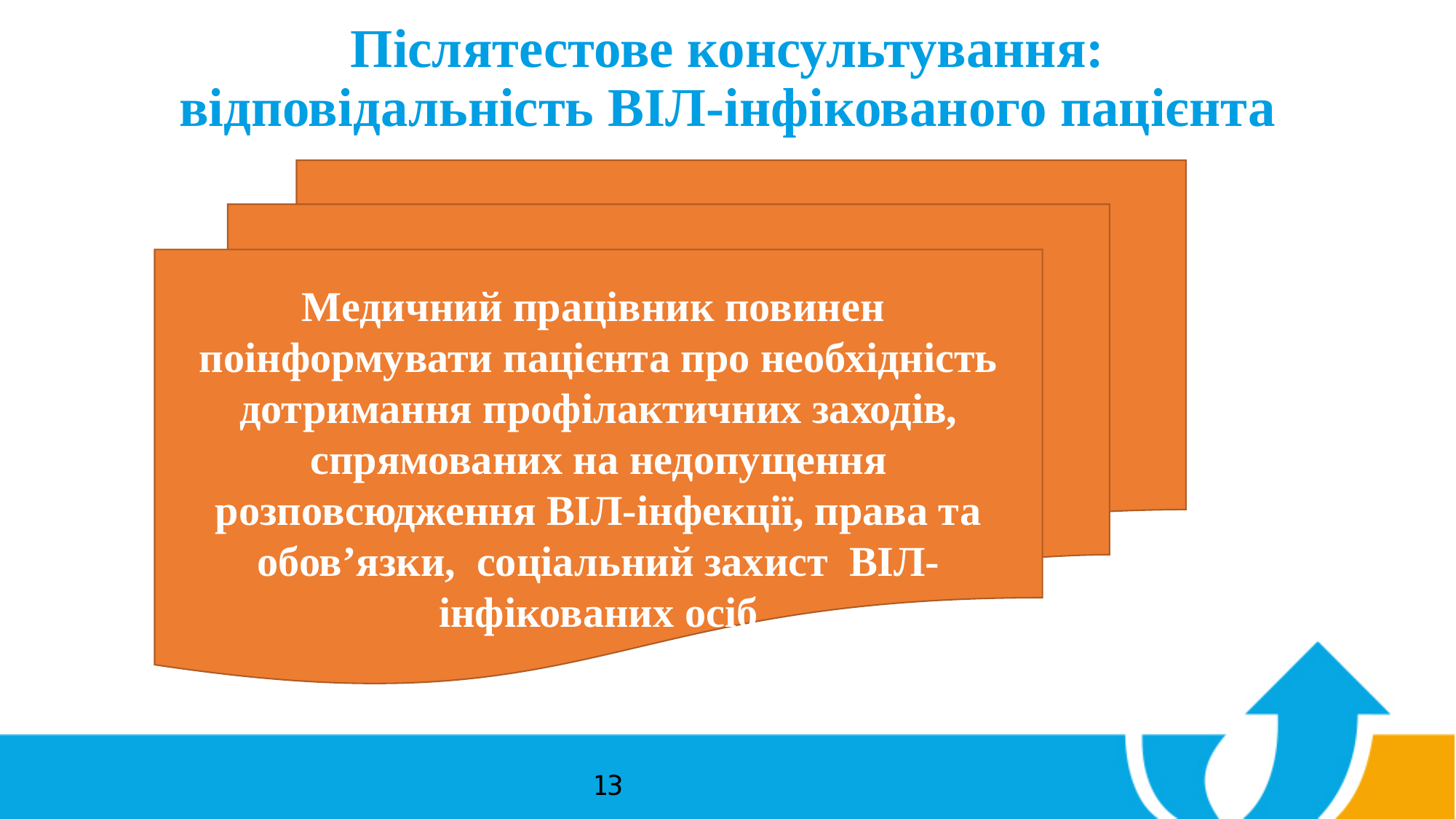

# Післятестове консультування: відповідальність ВІЛ-інфікованого пацієнта
Медичний працівник повинен  поінформувати пацієнта про необхідність дотримання профілактичних заходів, спрямованих на недопущення розповсюдження ВІЛ-інфекції, права та обов’язки,  соціальний захист  ВІЛ-інфікованих осіб
13